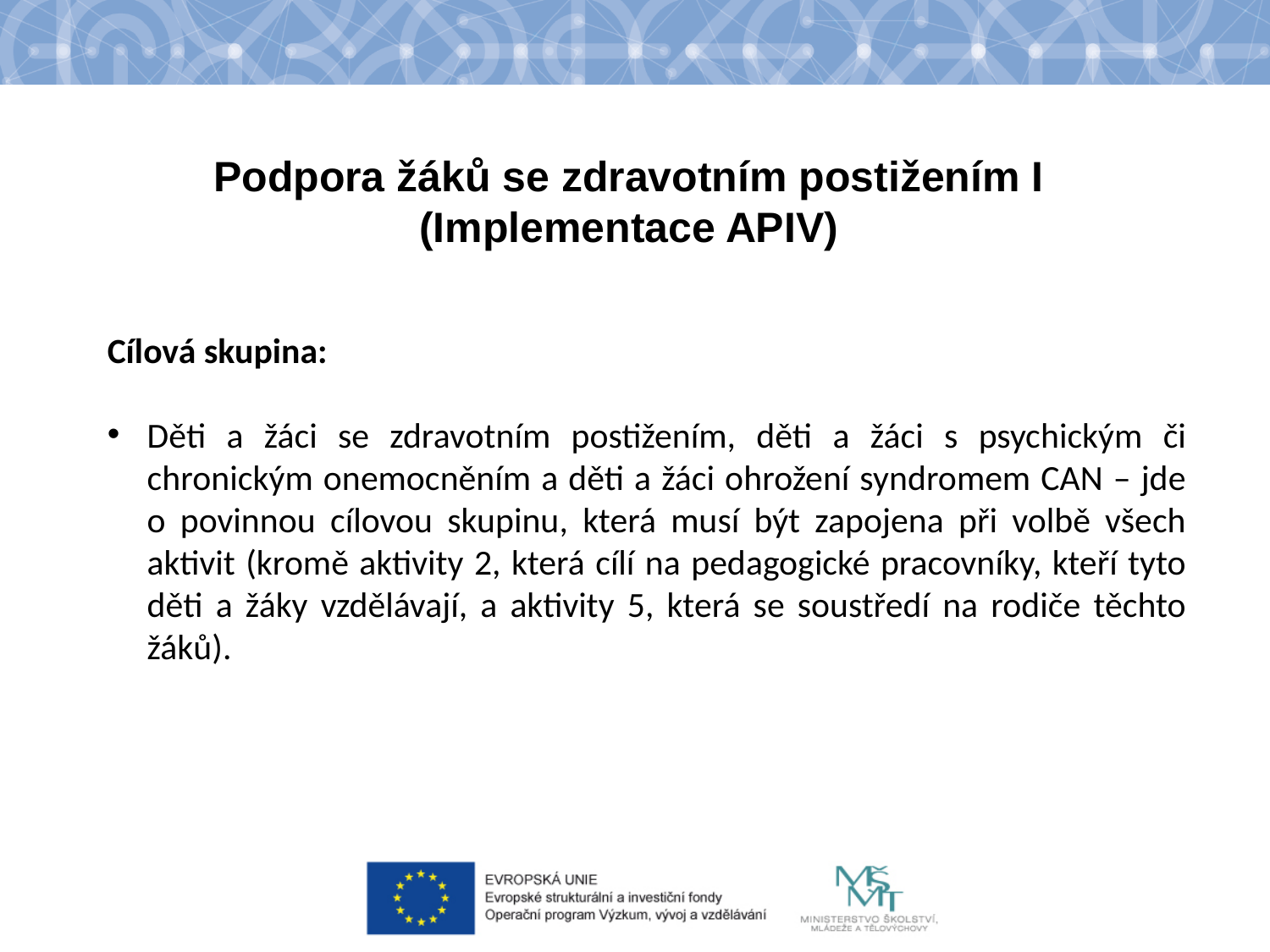

Podpora žáků se zdravotním postižením I (Implementace APIV)
Cílová skupina:

Děti a žáci se zdravotním postižením, děti a žáci s psychickým či chronickým onemocněním a děti a žáci ohrožení syndromem CAN – jde o povinnou cílovou skupinu, která musí být zapojena při volbě všech aktivit (kromě aktivity 2, která cílí na pedagogické pracovníky, kteří tyto děti a žáky vzdělávají, a aktivity 5, která se soustředí na rodiče těchto žáků).